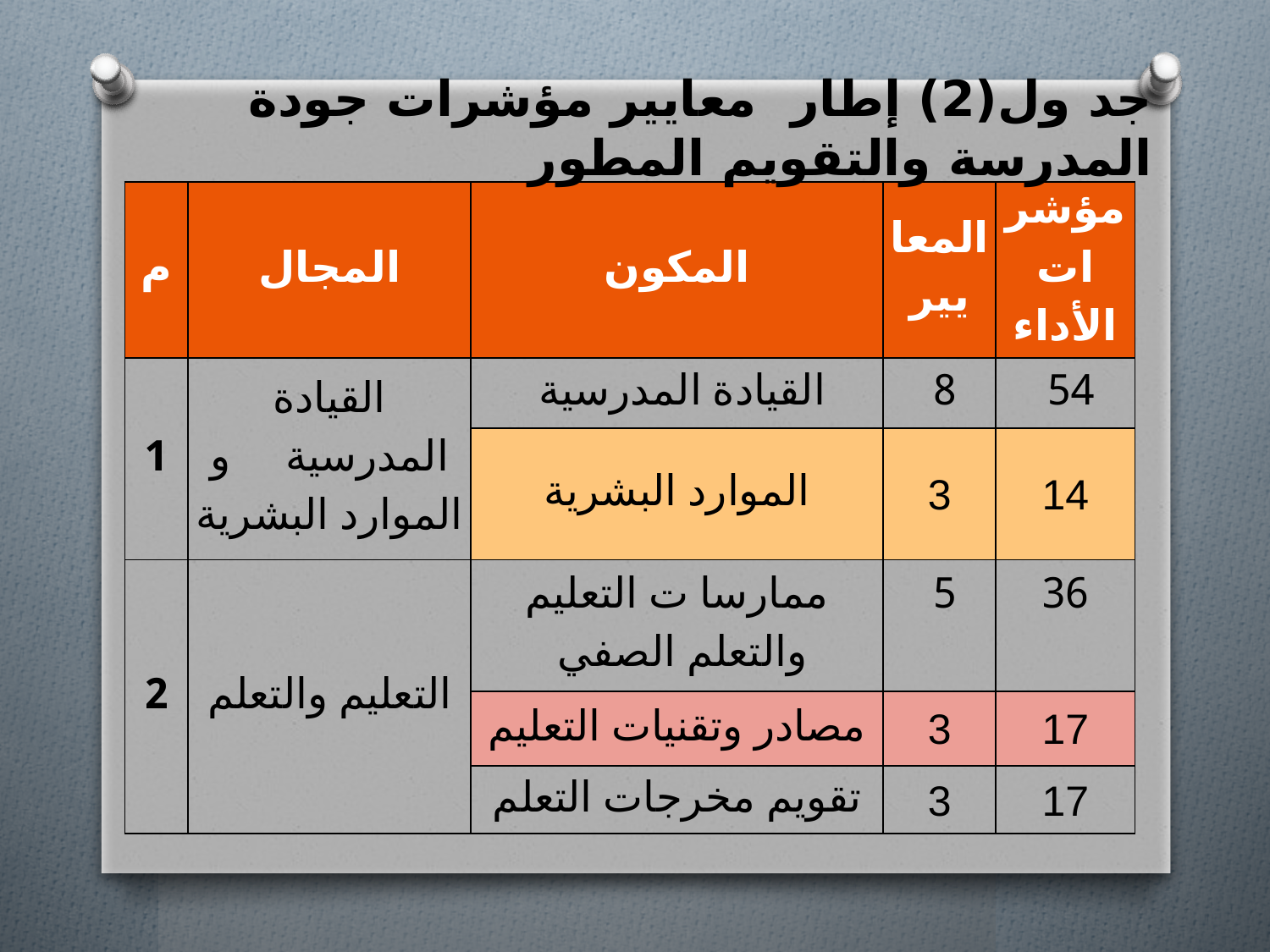

جد ول(2) إطار  معايير مؤشرات جودة المدرسة والتقويم المطور

| م | المجال | المكون | المعايير | مؤشرات الأداء |
| --- | --- | --- | --- | --- |
| 1 | القيادة المدرسية و الموارد البشرية | القيادة المدرسية | 8 | 54 |
|  |  | الموارد البشرية | 3 | 14 |
| 2 | التعليم والتعلم | ممارسا ت التعليم والتعلم الصفي | 5 | 36 |
|  |  | مصادر وتقنيات التعليم | 3 | 17 |
|  |  | تقويم مخرجات التعلم | 3 | 17 |